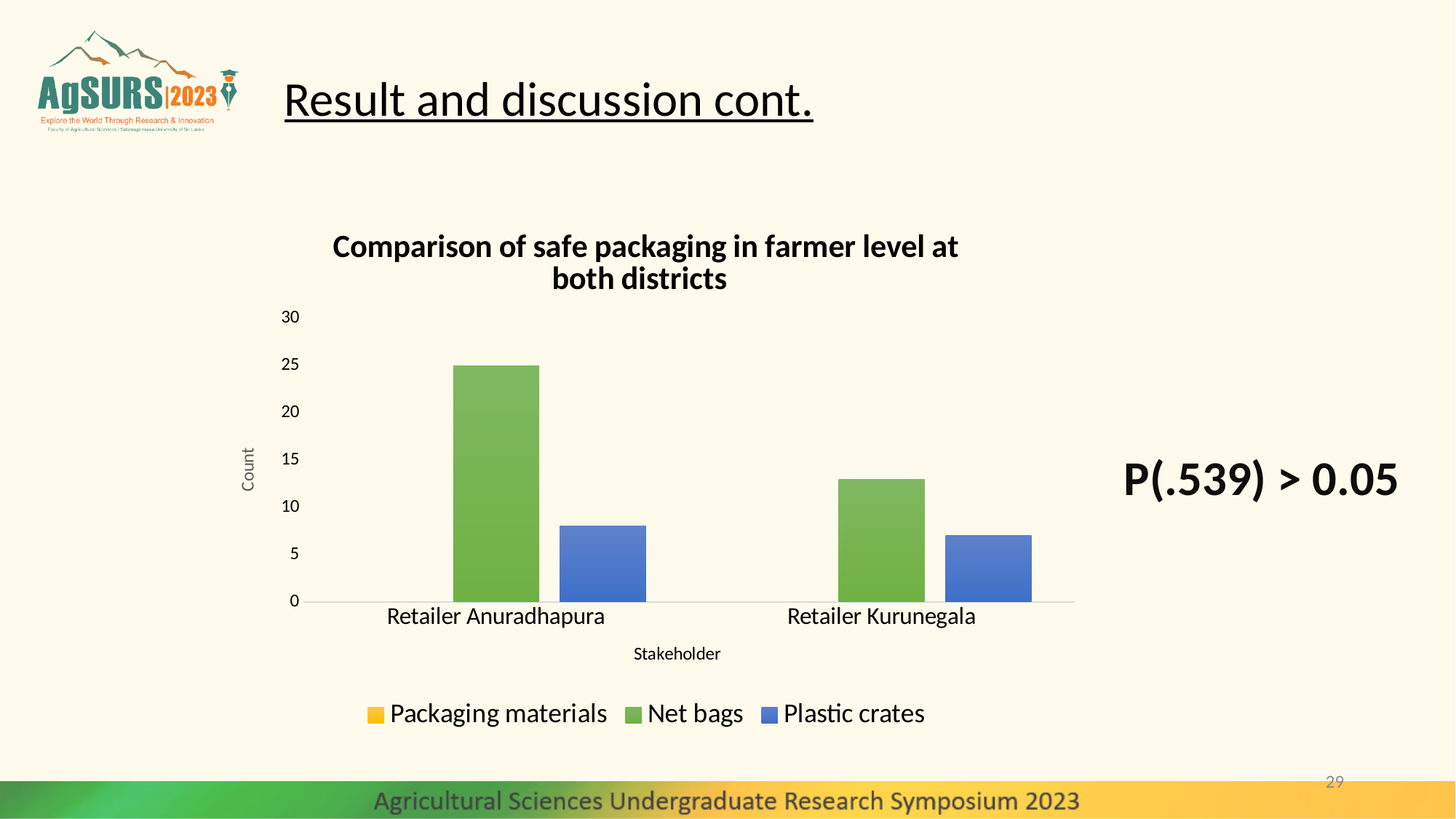

# Result and discussion cont.

### Chart: Comparison of safe packaging in farmer level at both districts

| Category |  |  |  |
|---|---|---|---|
| Retailer Anuradhapura | 25.0 | 8.0 | None |
| Retailer Kurunegala | 13.0 | 7.0 | None |
P(.539) > 0.05
29